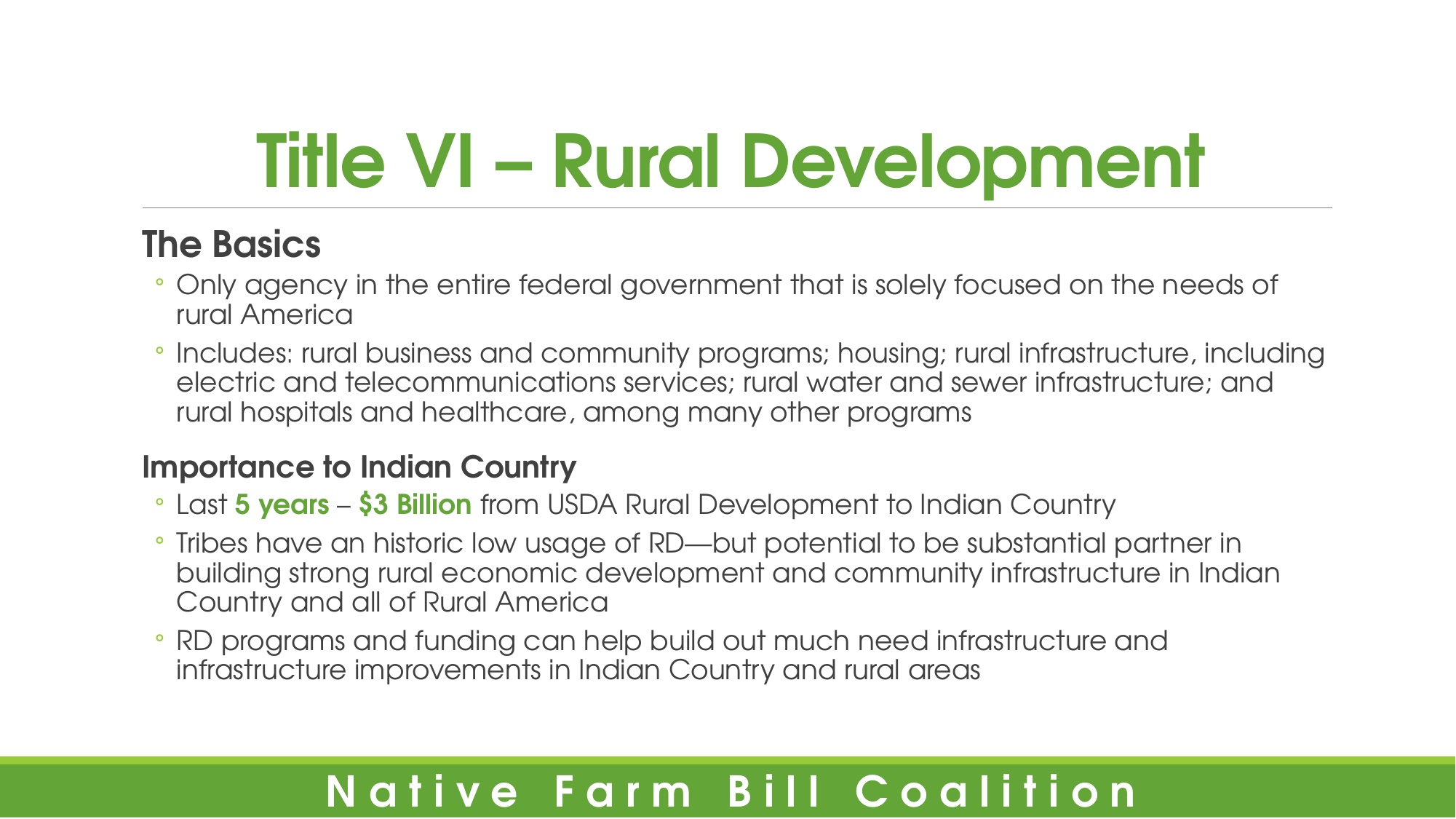

# Title VI – Rural Development
The Basics
Only agency in the entire federal government that is solely focused on the needs of rural America
Includes: rural business and community programs; housing; rural infrastructure, including electric and telecommunications services; rural water and sewer infrastructure; and rural hospitals and healthcare, among many other programs
Importance to Indian Country
Last 5 years – $3 Billion from USDA Rural Development to Indian Country
Tribes have an historic low usage of RD—but potential to be substantial partner in building strong rural economic development and community infrastructure in Indian Country and all of Rural America
RD programs and funding can help build out much need infrastructure and infrastructure improvements in Indian Country and rural areas

Native Farm Bill Coalition